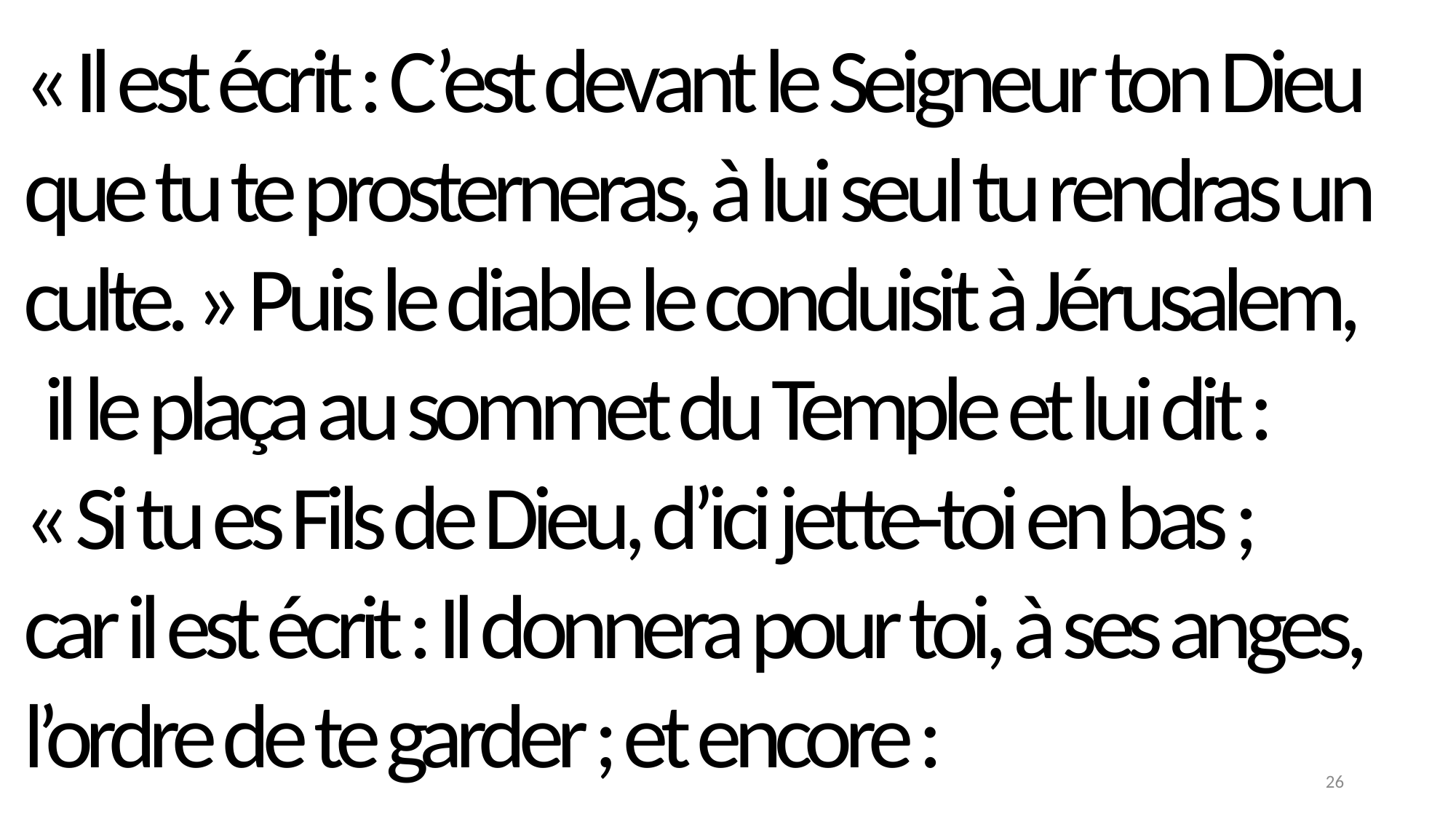

« Il est écrit : C’est devant le Seigneur ton Dieu que tu te prosterneras, à lui seul tu rendras un culte. » Puis le diable le conduisit à Jérusalem,
 il le plaça au sommet du Temple et lui dit :
« Si tu es Fils de Dieu, d’ici jette-toi en bas ;
car il est écrit : Il donnera pour toi, à ses anges, l’ordre de te garder ; et encore :
26